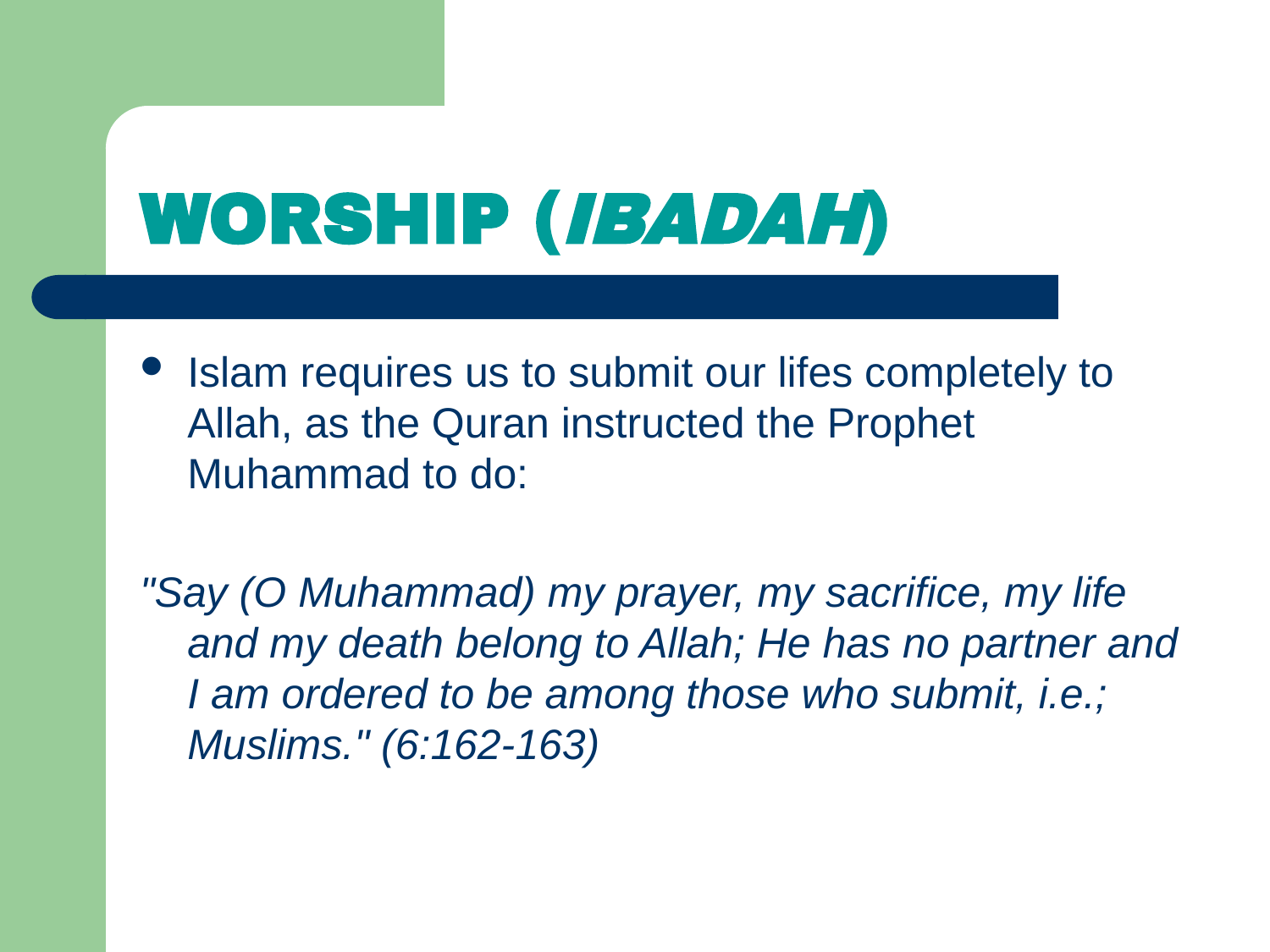

# WORSHIP (IBADAH)
Islam requires us to submit our lifes completely to Allah, as the Quran instructed the Prophet Muhammad to do:

"Say (O Muhammad) my prayer, my sacrifice, my life and my death belong to Allah; He has no partner and I am ordered to be among those who submit, i.e.; Muslims." (6:162-163)